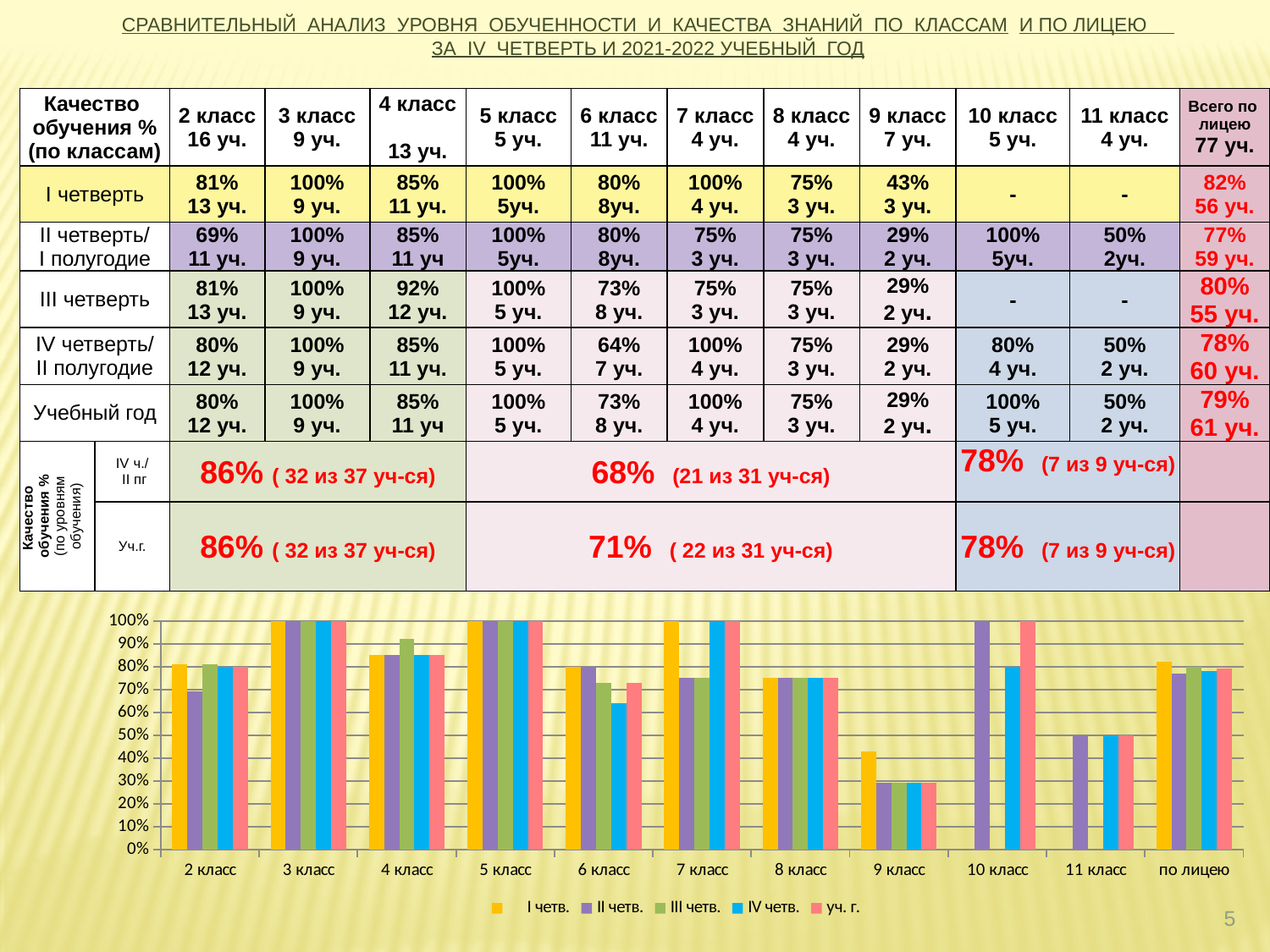

# Сравнительный  анализ  уровня  обученности  и  качества  знаний  по  классам  и по лицею за  IV  четверть и 2021-2022 учебный  год
| Качество обучения % (по классам) |  | 2 класс 16 уч. | 3 класс 9 уч. | 4 класс 13 уч. | 5 класс 5 уч. | 6 класс 11 уч. | 7 класс 4 уч. | 8 класс 4 уч. | 9 класс 7 уч. | 10 класс 5 уч. | 11 класс 4 уч. | Всего по лицею 77 уч. |
| --- | --- | --- | --- | --- | --- | --- | --- | --- | --- | --- | --- | --- |
| I четверть |  | 81% 13 уч. | 100% 9 уч. | 85% 11 уч. | 100% 5уч. | 80% 8уч. | 100% 4 уч. | 75% 3 уч. | 43% 3 уч. | - | - | 82% 56 уч. |
| II четверть/ I полугодие |  | 69% 11 уч. | 100% 9 уч. | 85% 11 уч | 100% 5уч. | 80% 8уч. | 75% 3 уч. | 75% 3 уч. | 29% 2 уч. | 100% 5уч. | 50% 2уч. | 77% 59 уч. |
| III четверть |  | 81% 13 уч. | 100% 9 уч. | 92% 12 уч. | 100% 5 уч. | 73% 8 уч. | 75% 3 уч. | 75% 3 уч. | 29% 2 уч. | - | - | 80% 55 уч. |
| IV четверть/ II полугодие |  | 80% 12 уч. | 100% 9 уч. | 85% 11 уч. | 100% 5 уч. | 64% 7 уч. | 100% 4 уч. | 75% 3 уч. | 29% 2 уч. | 80% 4 уч. | 50% 2 уч. | 78% 60 уч. |
| Учебный год |  | 80% 12 уч. | 100% 9 уч. | 85% 11 уч | 100% 5 уч. | 73% 8 уч. | 100% 4 уч. | 75% 3 уч. | 29% 2 уч. | 100% 5 уч. | 50% 2 уч. | 79% 61 уч. |
| Качество обучения % (по уровням обучения) | IV ч./ II пг | 86% ( 32 из 37 уч-ся) |  |  | 68% (21 из 31 уч-ся) |  |  |  |  | 78% (7 из 9 уч-ся) |  |  |
|  | Уч.г. | 86% ( 32 из 37 уч-ся) |  |  | 71% ( 22 из 31 уч-ся) |  |  |  |  | 78% (7 из 9 уч-ся) |  |  |

### Chart

| Category |      I четв. | II четв. | III четв. | IV четв. | уч. г. |
|---|---|---|---|---|---|
| 2 класс | 0.81 | 0.69 | 0.81 | 0.8 | 0.8 |
| 3 класс | 1.0 | 1.0 | 1.0 | 1.0 | 1.0 |
| 4 класс | 0.85 | 0.85 | 0.92 | 0.85 | 0.85 |
| 5 класс | 1.0 | 1.0 | 1.0 | 1.0 | 1.0 |
| 6 класс | 0.8 | 0.8 | 0.73 | 0.64 | 0.73 |
| 7 класс | 1.0 | 0.75 | 0.75 | 1.0 | 1.0 |
| 8 класс | 0.75 | 0.75 | 0.75 | 0.75 | 0.75 |
| 9 класс | 0.43 | 0.29 | 0.29 | 0.29 | 0.29 |
| 10 класс | None | 1.0 | None | 0.8 | 1.0 |
| 11 класс | None | 0.5 | None | 0.5 | 0.5 |
| по лицею | 0.82 | 0.77 | 0.8 | 0.78 | 0.79 |
5